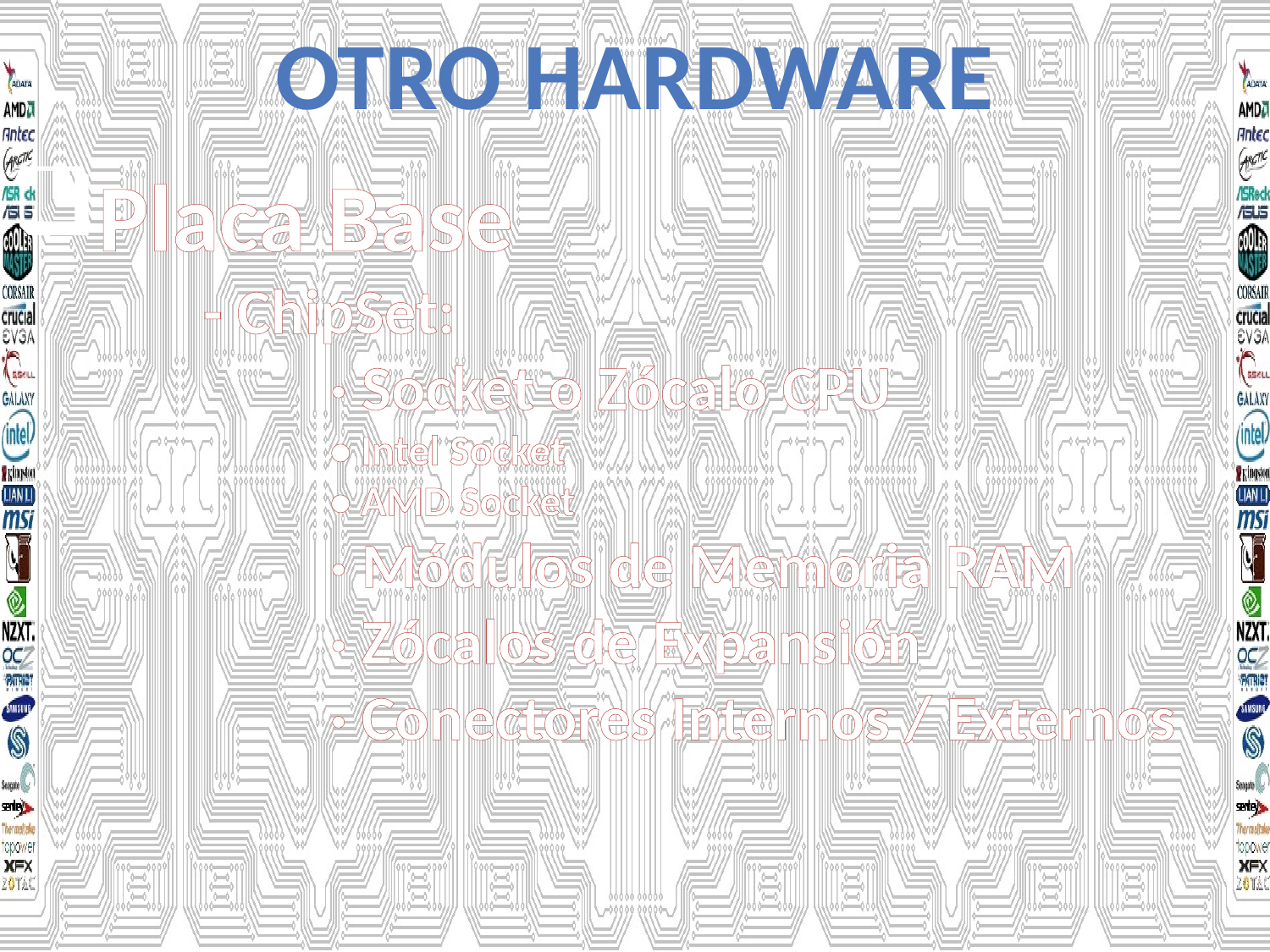

OTRO HARDWARE
Placa Base
	- ChipSet:
		· Socket o Zócalo CPU
• Intel Socket
• AMD Socket
 		· Módulos de Memoria RAM
		· Zócalos de Expansión
		· Conectores Internos / Externos